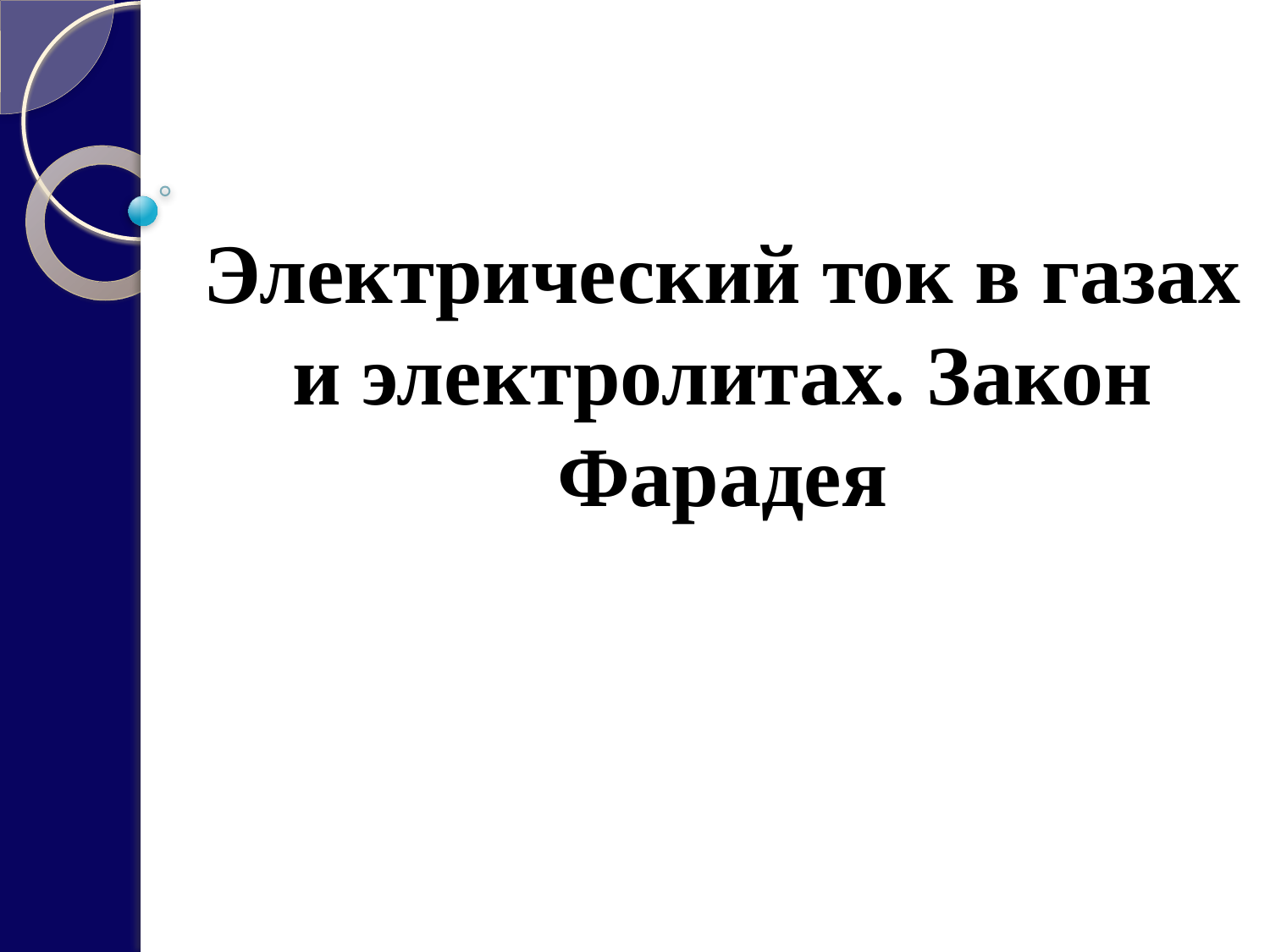

Электрический ток в газах и электролитах. Закон Фарадея